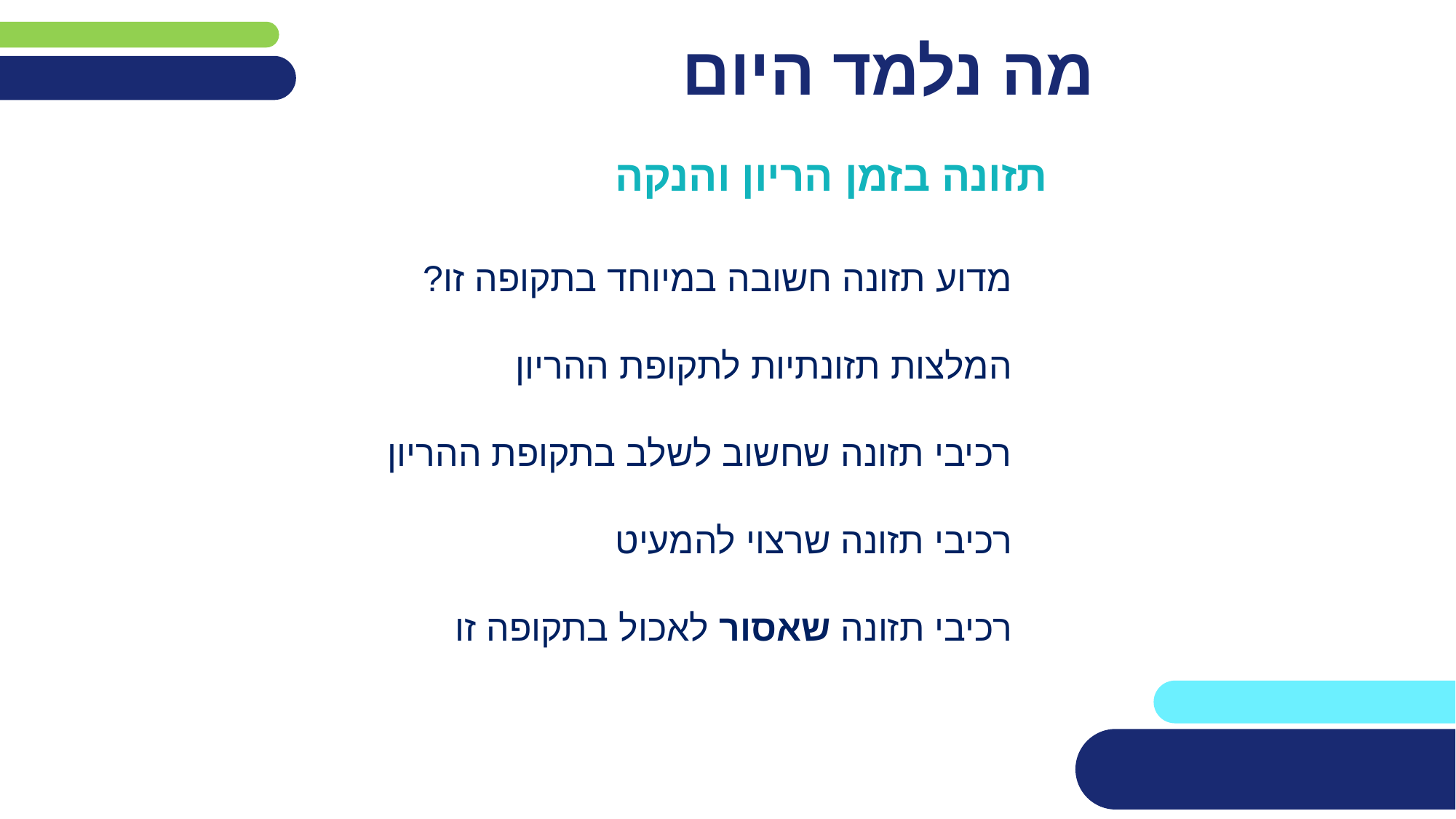

# מה נלמד היום
תזונה בזמן הריון והנקה
מדוע תזונה חשובה במיוחד בתקופה זו?
המלצות תזונתיות לתקופת ההריון
רכיבי תזונה שחשוב לשלב בתקופת ההריון
רכיבי תזונה שרצוי להמעיט
רכיבי תזונה שאסור לאכול בתקופה זו